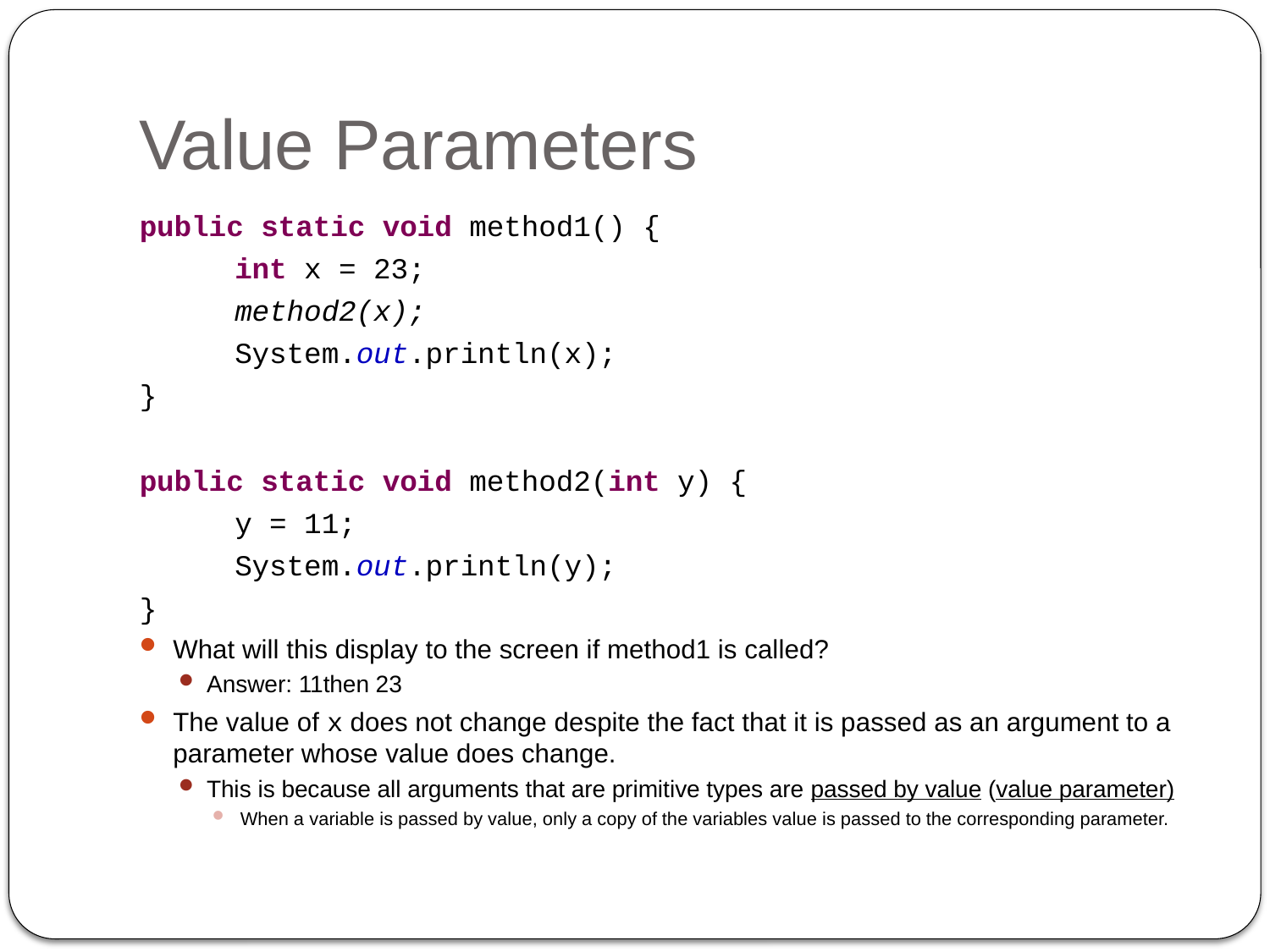

# Value Parameters
public static void method1() {
	int x = 23;
	method2(x);
	System.out.println(x);
}

public static void method2(int y) {
	y = 11;
	System.out.println(y);
}
What will this display to the screen if method1 is called?
Answer: 11then 23
The value of x does not change despite the fact that it is passed as an argument to a parameter whose value does change.
This is because all arguments that are primitive types are passed by value (value parameter)
When a variable is passed by value, only a copy of the variables value is passed to the corresponding parameter.